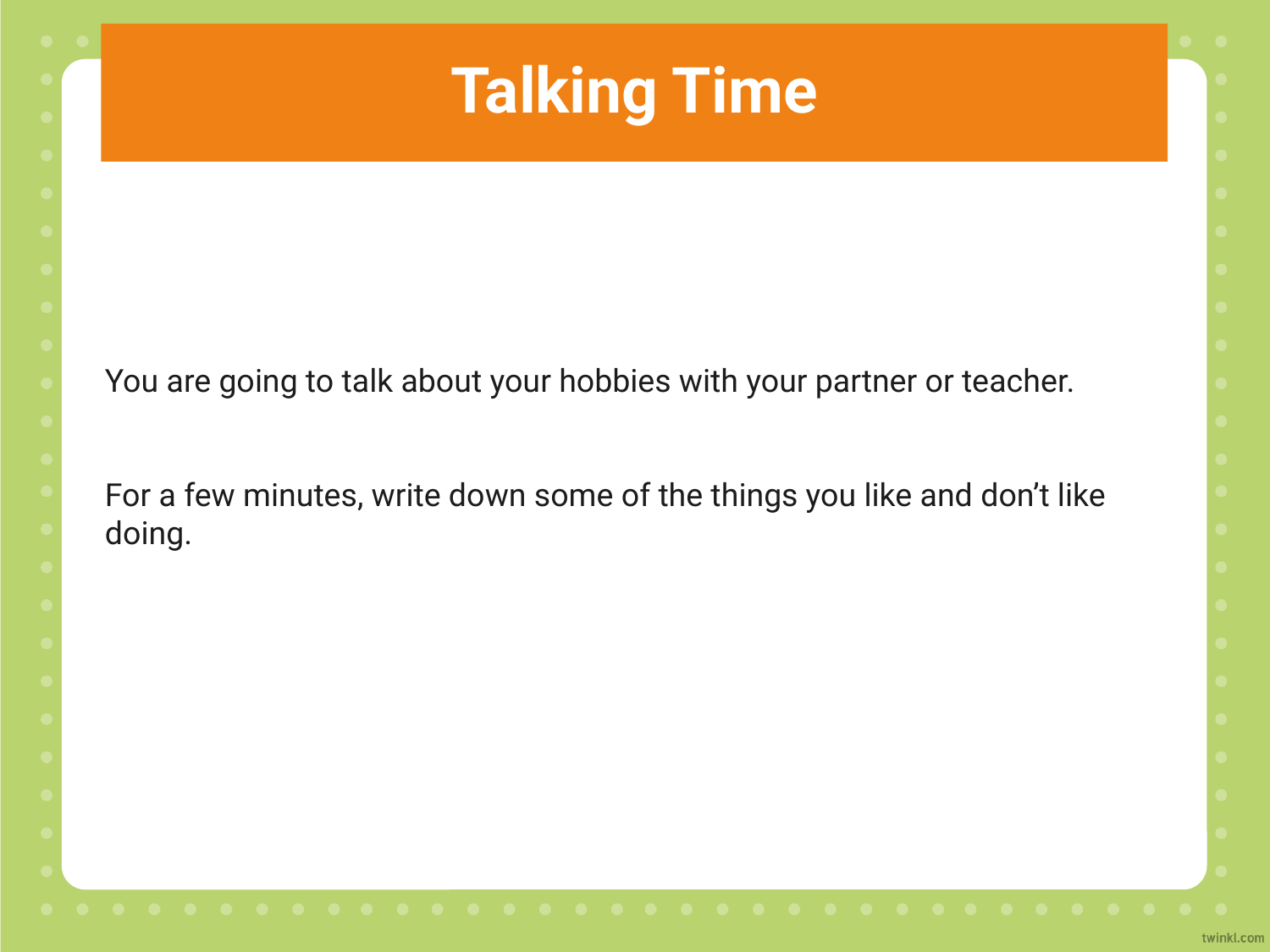

# Talking Time
You are going to talk about your hobbies with your partner or teacher.
For a few minutes, write down some of the things you like and don’t like doing.